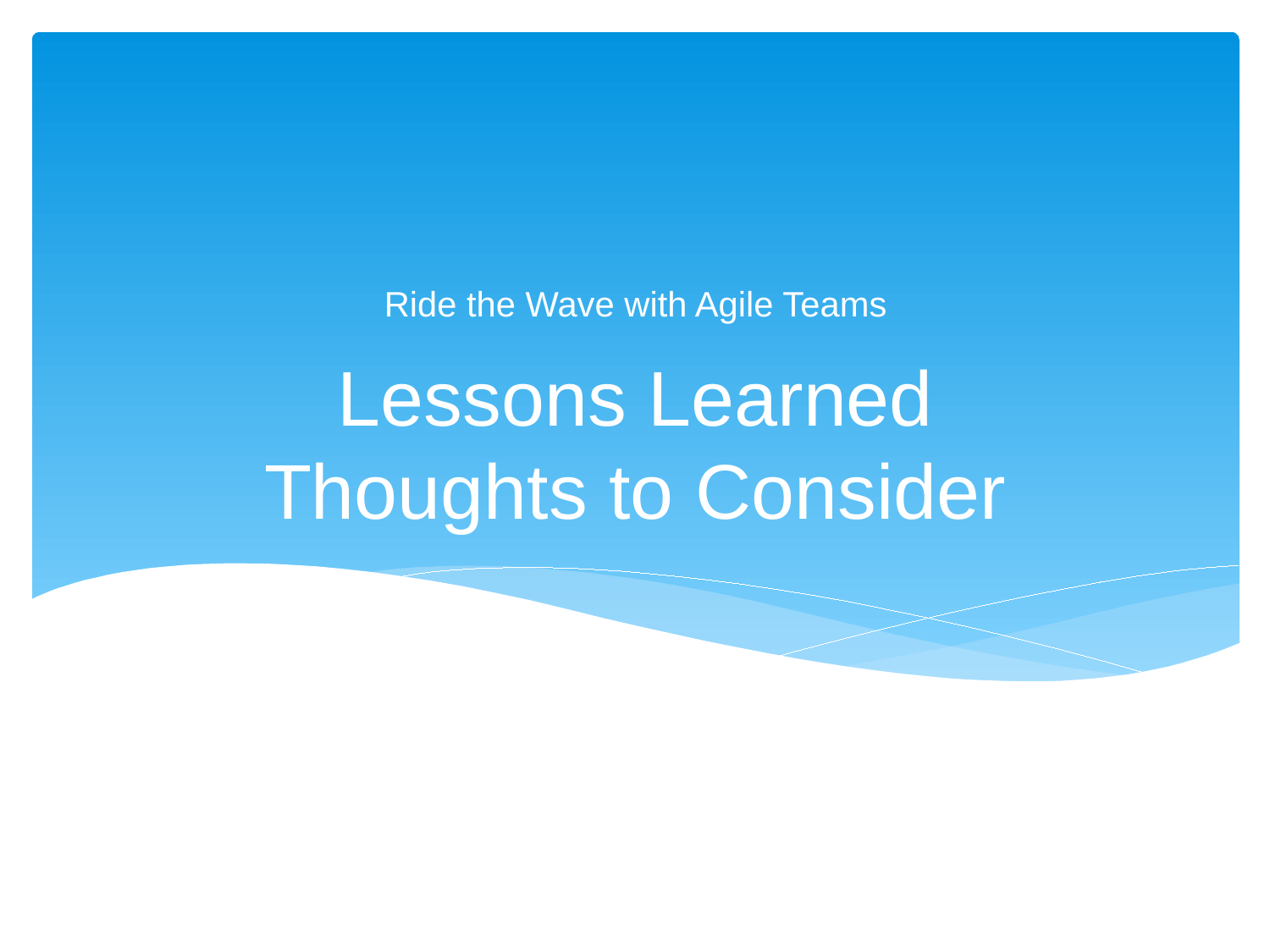

Ride the Wave with Agile Teams
# Lessons Learned Thoughts to Consider